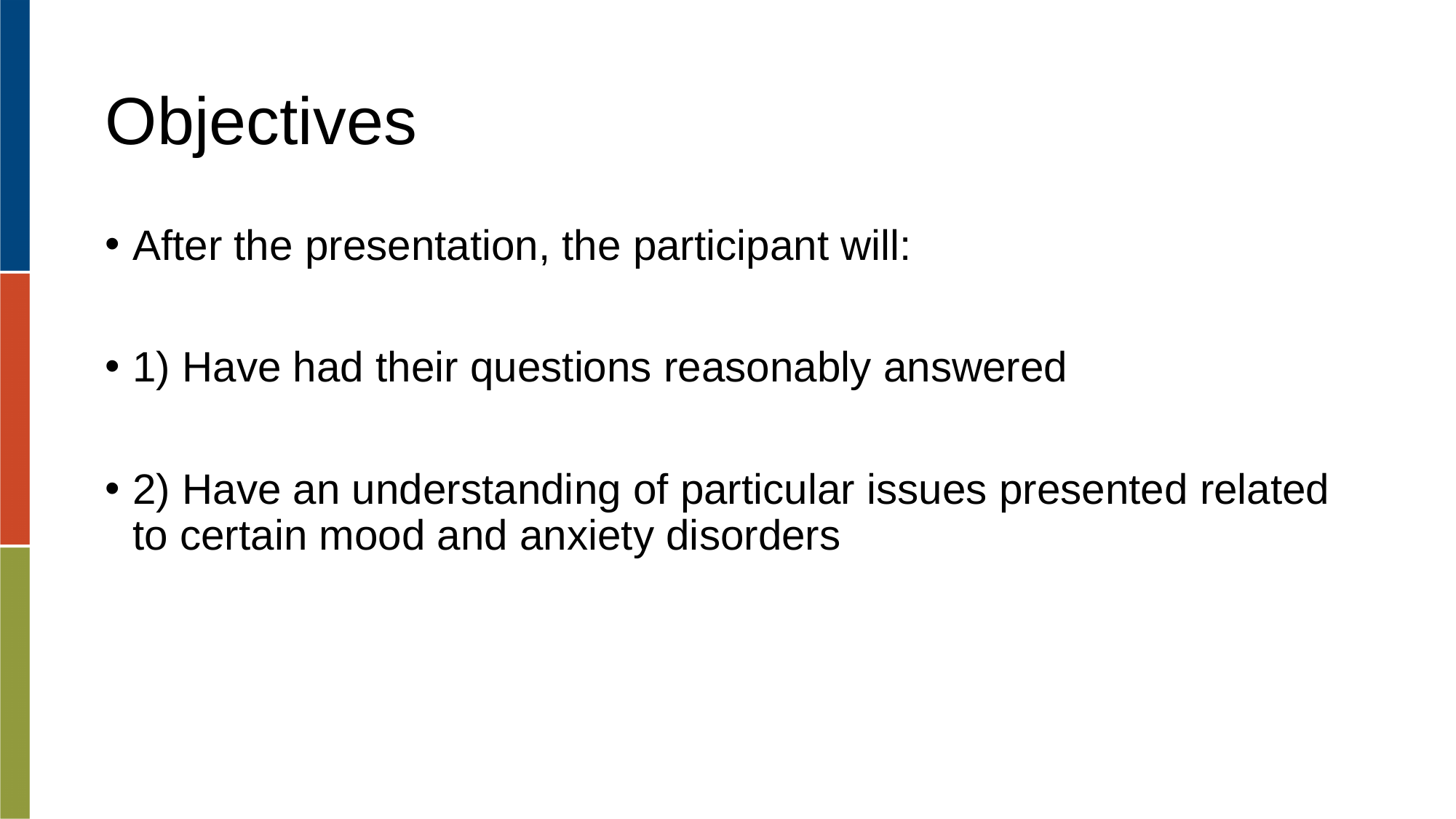

# Objectives
After the presentation, the participant will:

1) Have had their questions reasonably answered

2) Have an understanding of particular issues presented related to certain mood and anxiety disorders